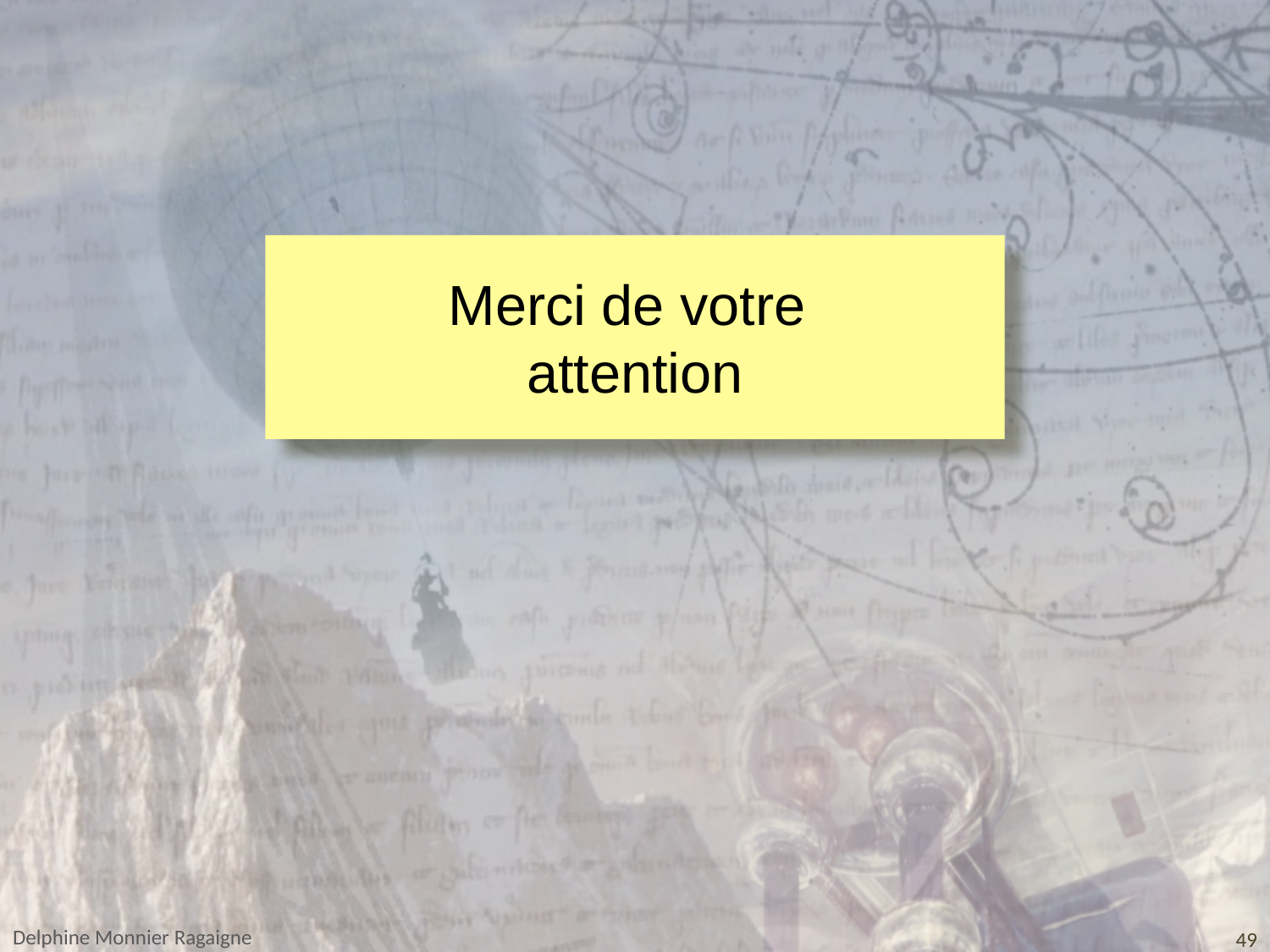

# Merci de votre attention
Delphine Monnier Ragaigne
49